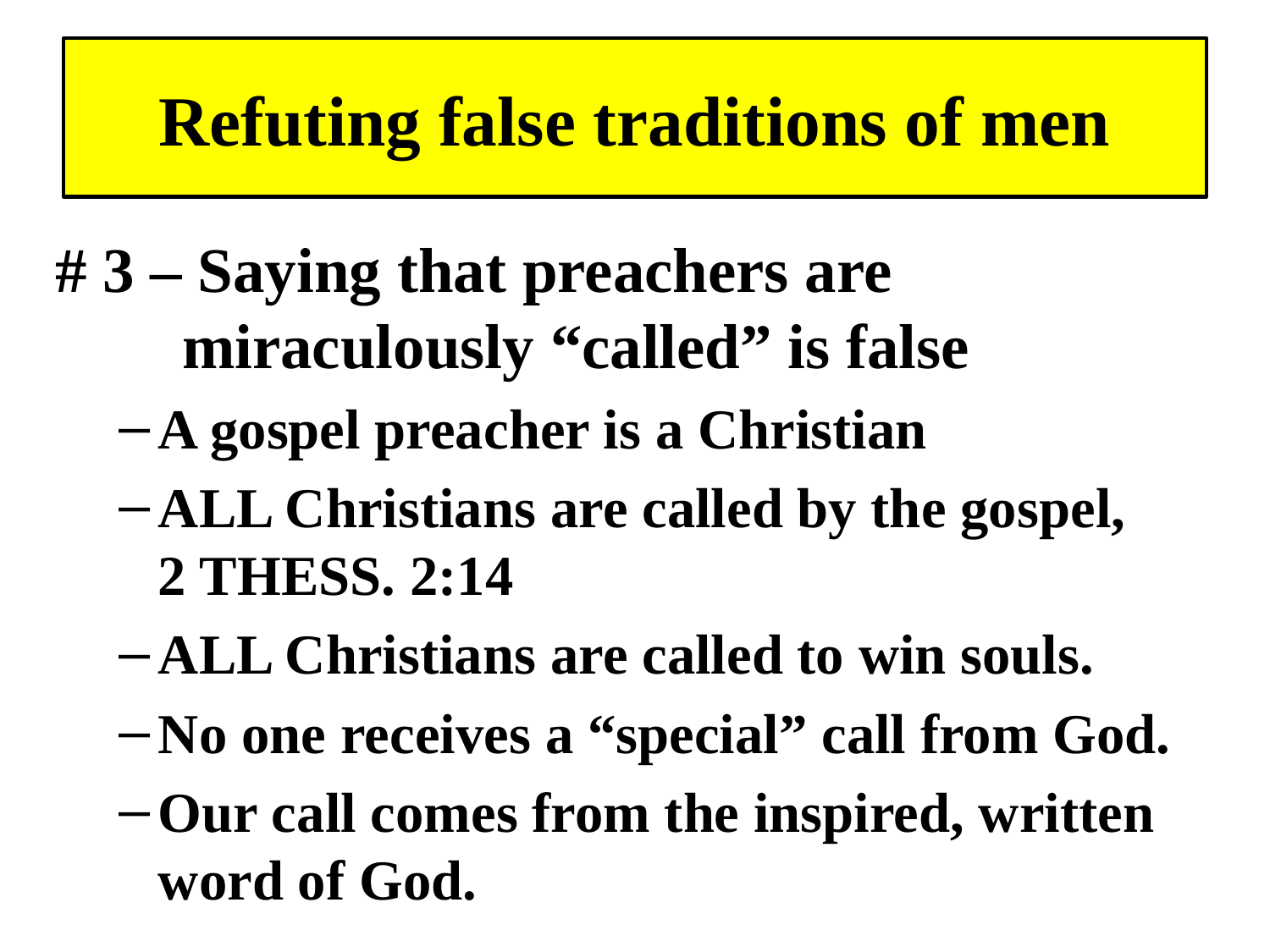

# Refuting false traditions of men
# 3 – Saying that preachers are 	 	 	 	miraculously “called” is false
A gospel preacher is a Christian
ALL Christians are called by the gospel,         2 THESS. 2:14
ALL Christians are called to win souls.
No one receives a “special” call from God.
Our call comes from the inspired, written word of God.